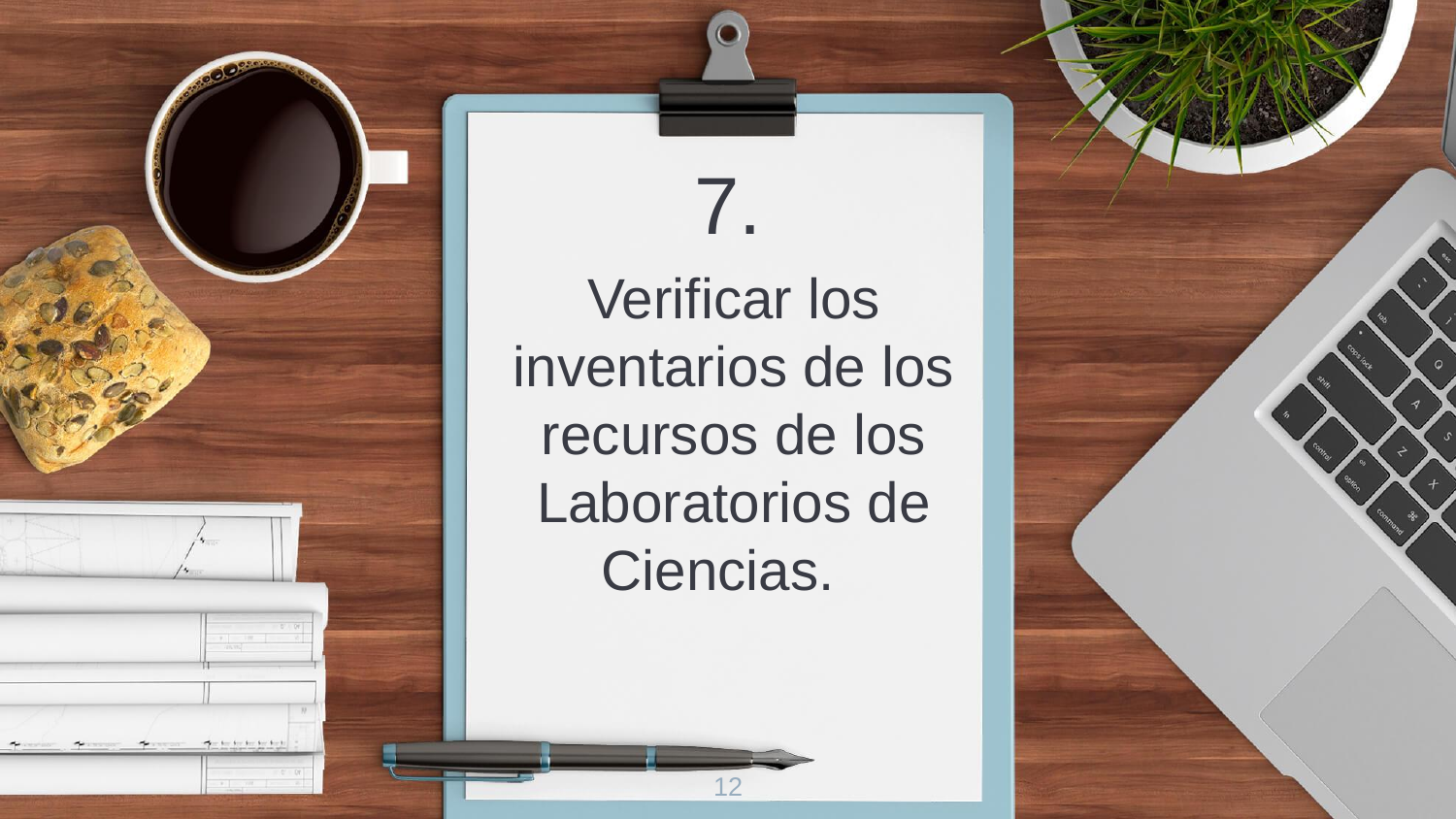

7.
Verificar los inventarios de los recursos de los Laboratorios de Ciencias.
12